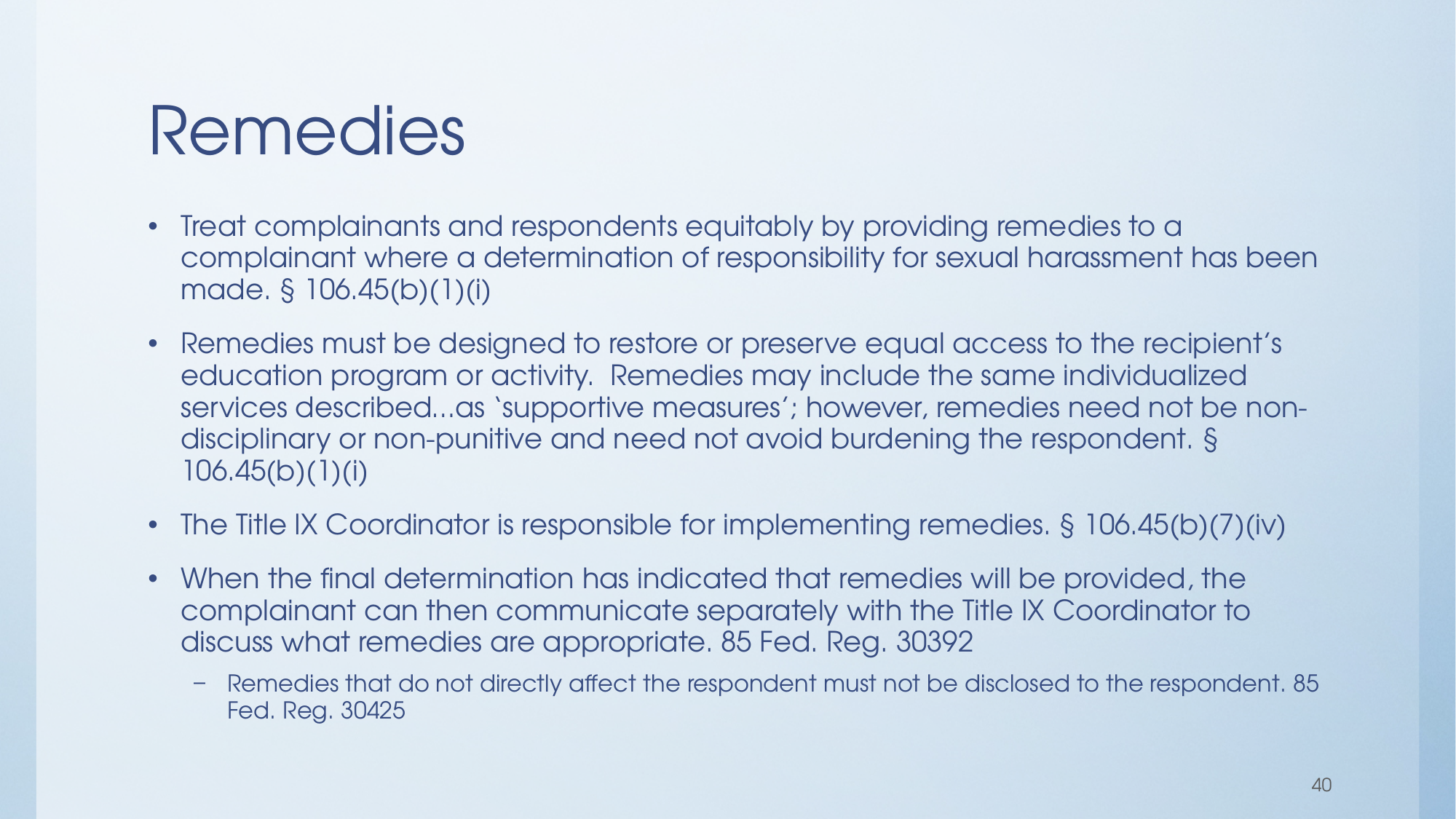

# Remedies
Treat complainants and respondents equitably by providing remedies to a  complainant where a determination of responsibility for sexual harassment has been made. § 106.45(b)(1)(i)
Remedies must be designed to restore or preserve equal access to the recipient’s education program or activity.  Remedies may include the same individualized services described…as ‘supportive measures’; however, remedies need not be non-disciplinary or non-punitive and need not avoid burdening the respondent. § 106.45(b)(1)(i)
The Title IX Coordinator is responsible for implementing remedies. § 106.45(b)(7)(iv)
When the final determination has indicated that remedies will be provided, the complainant can then communicate separately with the Title IX Coordinator to discuss what remedies are appropriate. 85 Fed. Reg. 30392
Remedies that do not directly affect the respondent must not be disclosed to the respondent. 85 Fed. Reg. 30425
40